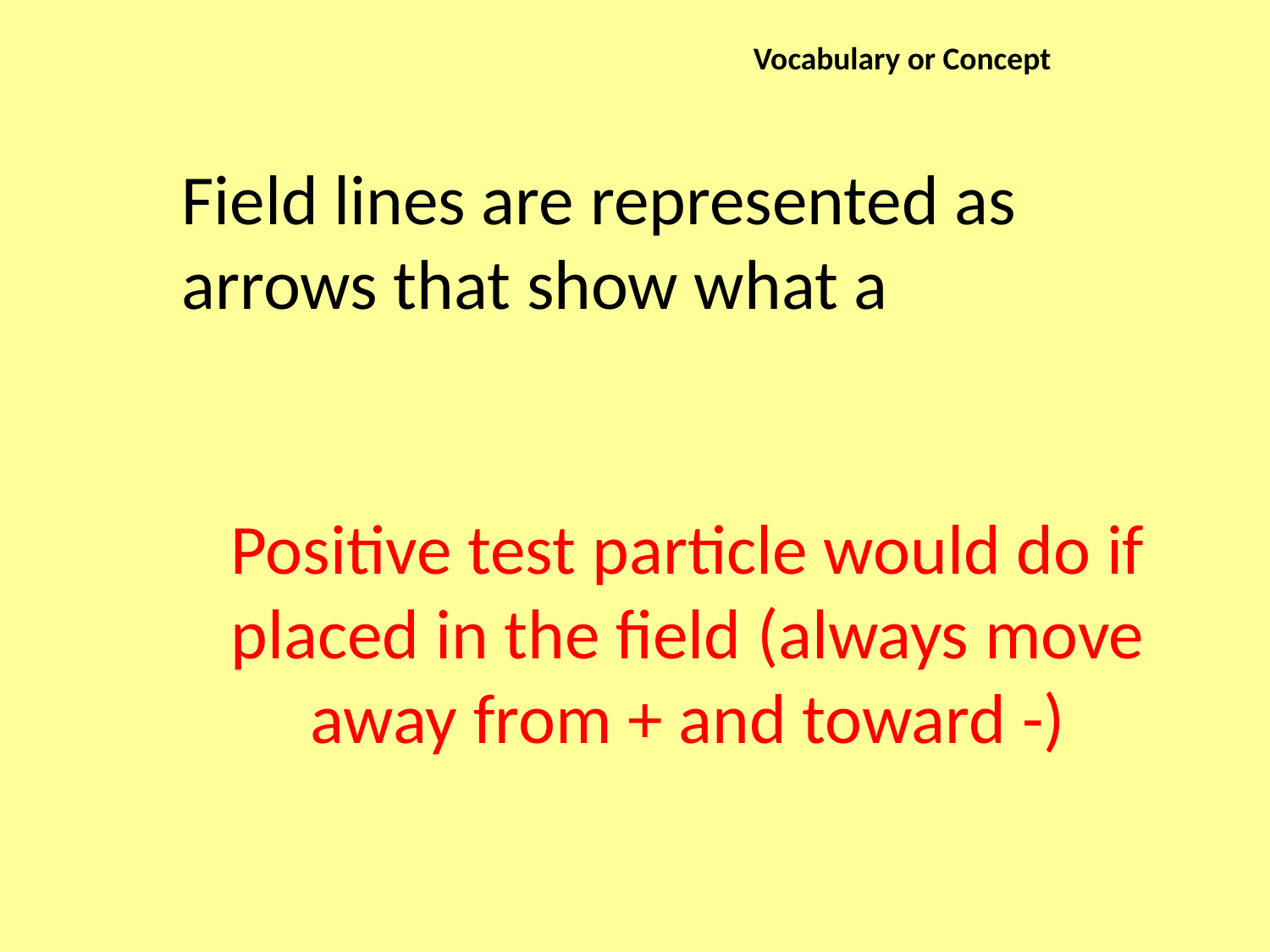

Vocabulary or Concept
Field lines are represented as arrows that show what a
Positive test particle would do if placed in the field (always move away from + and toward -)